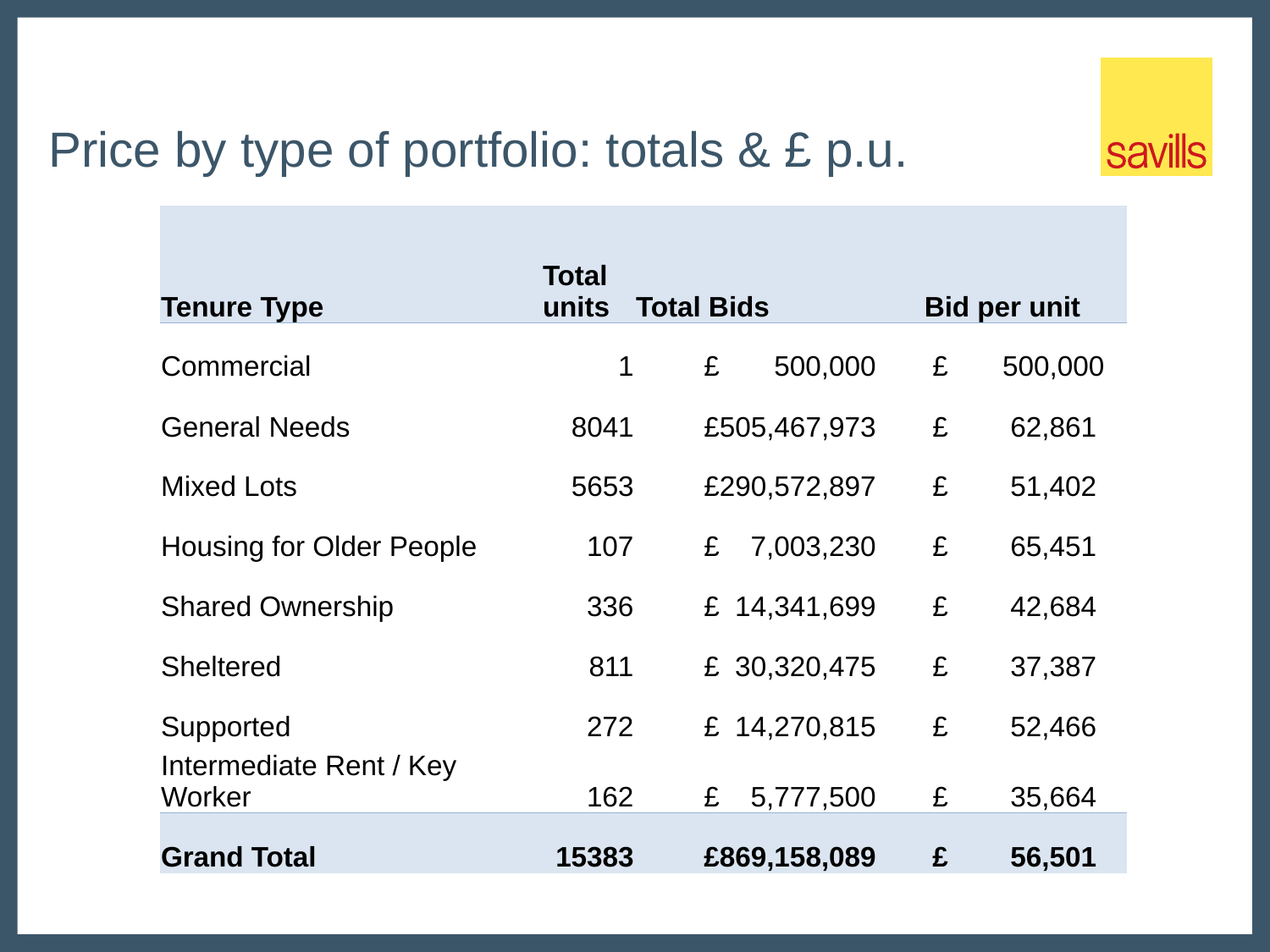

Price by type of portfolio: totals & £ p.u.
| Tenure Type | Total units | Total Bids | Bid per unit |
| --- | --- | --- | --- |
| Commercial | 1 | £ 500,000 | £ 500,000 |
| General Needs | 8041 | £505,467,973 | £ 62,861 |
| Mixed Lots | 5653 | £290,572,897 | £ 51,402 |
| Housing for Older People | 107 | £ 7,003,230 | £ 65,451 |
| Shared Ownership | 336 | £ 14,341,699 | £ 42,684 |
| Sheltered | 811 | £ 30,320,475 | £ 37,387 |
| Supported | 272 | £ 14,270,815 | £ 52,466 |
| Intermediate Rent / Key Worker | 162 | £ 5,777,500 | £ 35,664 |
| Grand Total | 15383 | £869,158,089 | £ 56,501 |